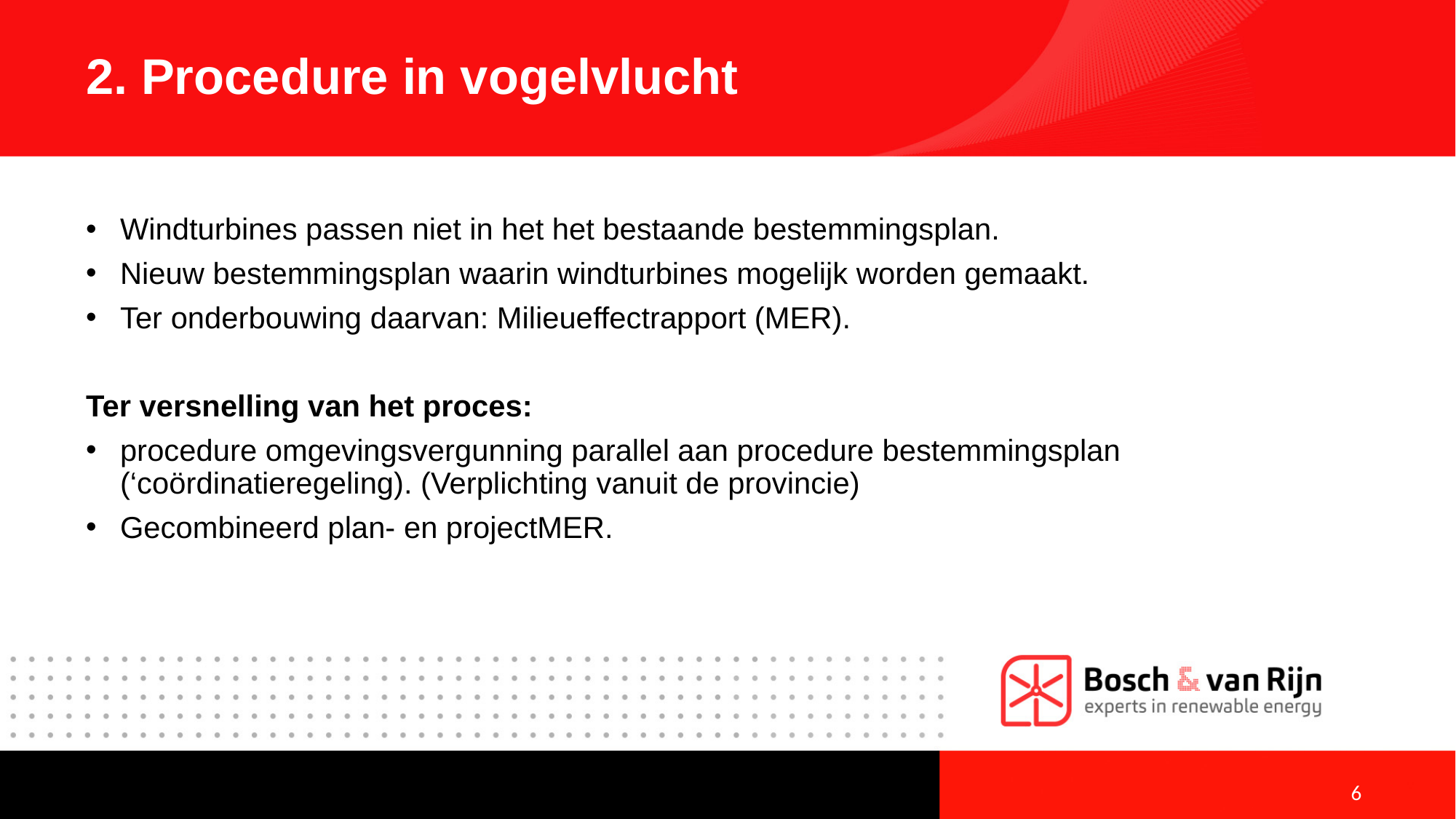

# 2. Procedure in vogelvlucht
Windturbines passen niet in het het bestaande bestemmingsplan.
Nieuw bestemmingsplan waarin windturbines mogelijk worden gemaakt.
Ter onderbouwing daarvan: Milieueffectrapport (MER).

Ter versnelling van het proces:
procedure omgevingsvergunning parallel aan procedure bestemmingsplan (‘coördinatieregeling). (Verplichting vanuit de provincie)
Gecombineerd plan- en projectMER.